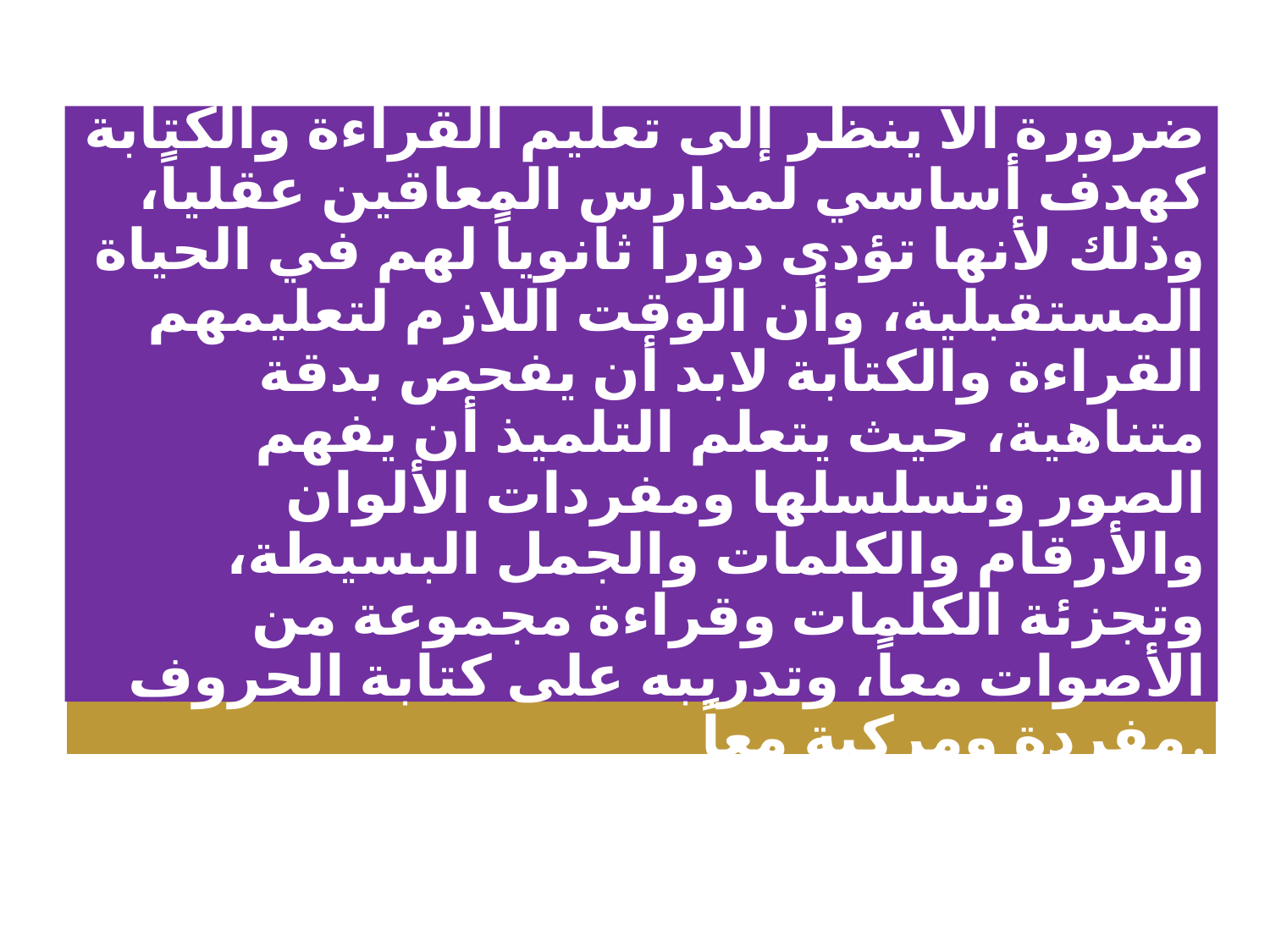

ويضيف أصحاب هذا الرأى التأكيد على ضرورة ألا ينظر إلى تعليم القراءة والكتابة كهدف أساسي لمدارس المعاقين عقلياً، وذلك لأنها تؤدى دورا ثانوياً لهم في الحياة المستقبلية، وأن الوقت اللازم لتعليمهم القراءة والكتابة لابد أن يفحص بدقة متناهية، حيث يتعلم التلميذ أن يفهم الصور وتسلسلها ومفردات الألوان والأرقام والكلمات والجمل البسيطة، وتجزئة الكلمات وقراءة مجموعة من الأصوات معاً، وتدريبه على كتابة الحروف مفردة ومركبة معاً.